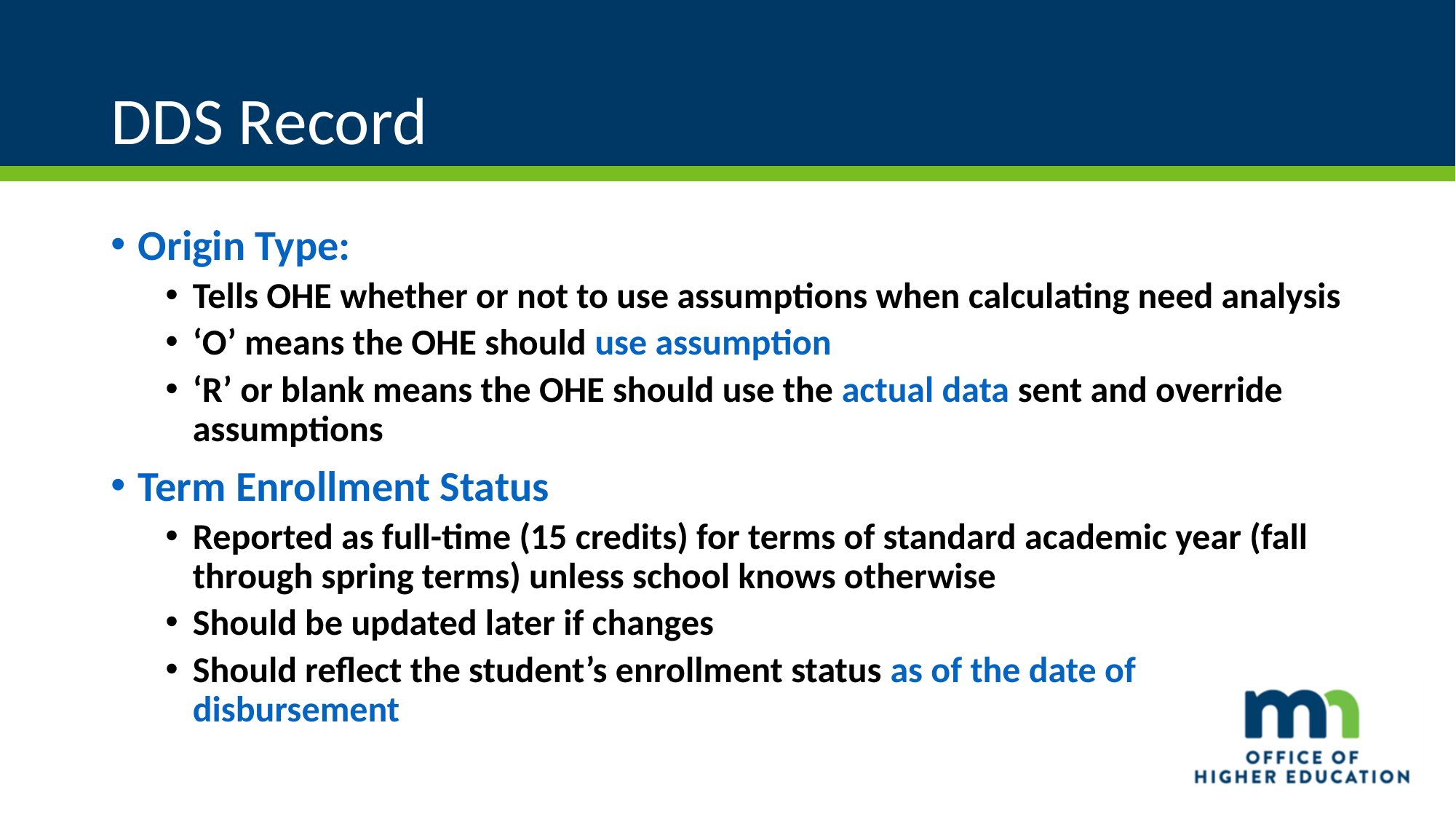

# DDS Record
Origin Type:
Tells OHE whether or not to use assumptions when calculating need analysis
‘O’ means the OHE should use assumption
‘R’ or blank means the OHE should use the actual data sent and override assumptions
Term Enrollment Status
Reported as full-time (15 credits) for terms of standard academic year (fall through spring terms) unless school knows otherwise
Should be updated later if changes
Should reflect the student’s enrollment status as of the date of disbursement